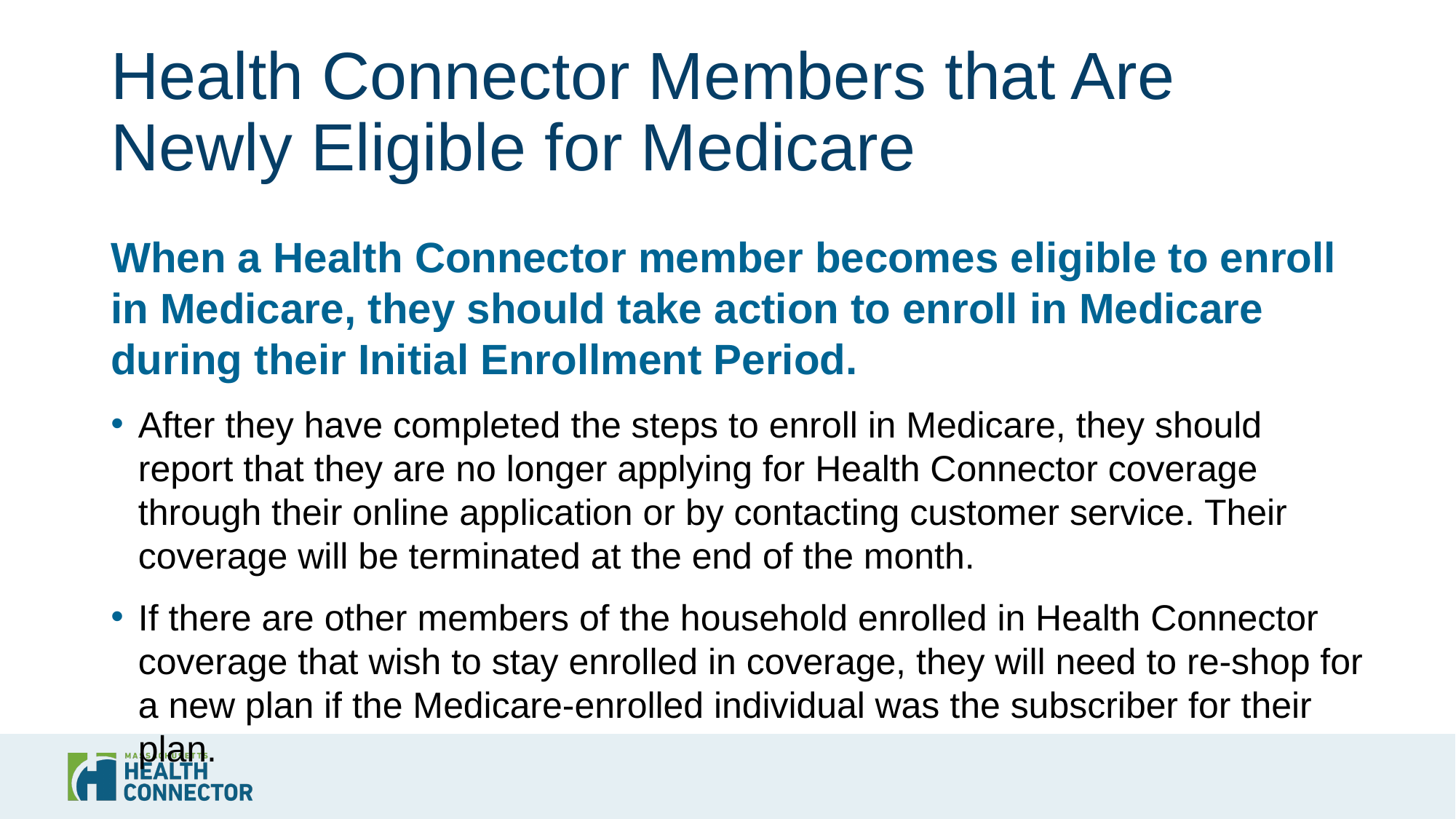

# Health Connector Members that Are Newly Eligible for Medicare
When a Health Connector member becomes eligible to enroll in Medicare, they should take action to enroll in Medicare during their Initial Enrollment Period.
After they have completed the steps to enroll in Medicare, they should report that they are no longer applying for Health Connector coverage through their online application or by contacting customer service. Their coverage will be terminated at the end of the month.
If there are other members of the household enrolled in Health Connector coverage that wish to stay enrolled in coverage, they will need to re-shop for a new plan if the Medicare-enrolled individual was the subscriber for their plan.